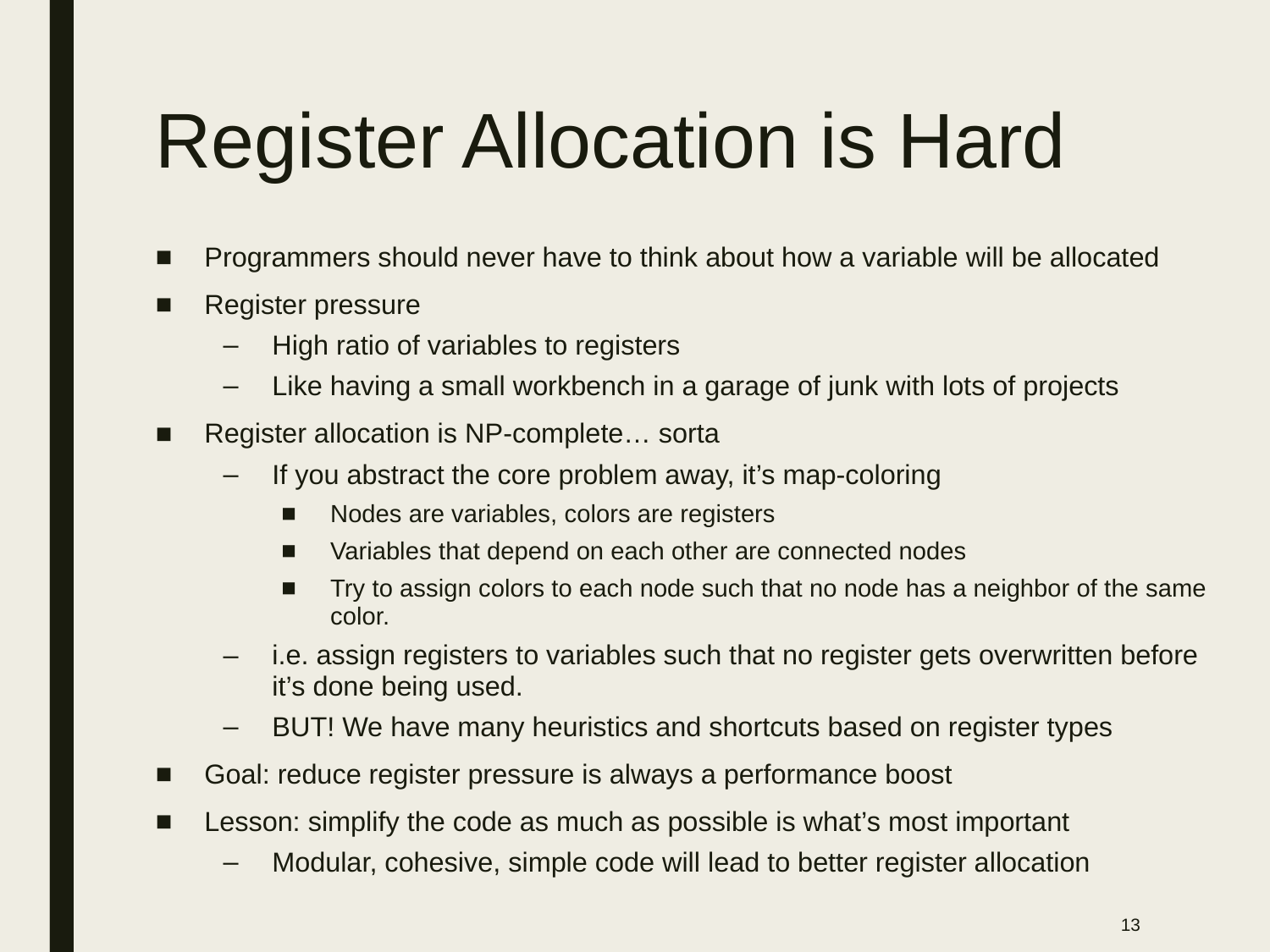

# Register Allocation is Hard
Programmers should never have to think about how a variable will be allocated
Register pressure
High ratio of variables to registers
Like having a small workbench in a garage of junk with lots of projects
Register allocation is NP-complete… sorta
If you abstract the core problem away, it’s map-coloring
Nodes are variables, colors are registers
Variables that depend on each other are connected nodes
Try to assign colors to each node such that no node has a neighbor of the same color.
i.e. assign registers to variables such that no register gets overwritten before it’s done being used.
BUT! We have many heuristics and shortcuts based on register types
Goal: reduce register pressure is always a performance boost
Lesson: simplify the code as much as possible is what’s most important
Modular, cohesive, simple code will lead to better register allocation

13